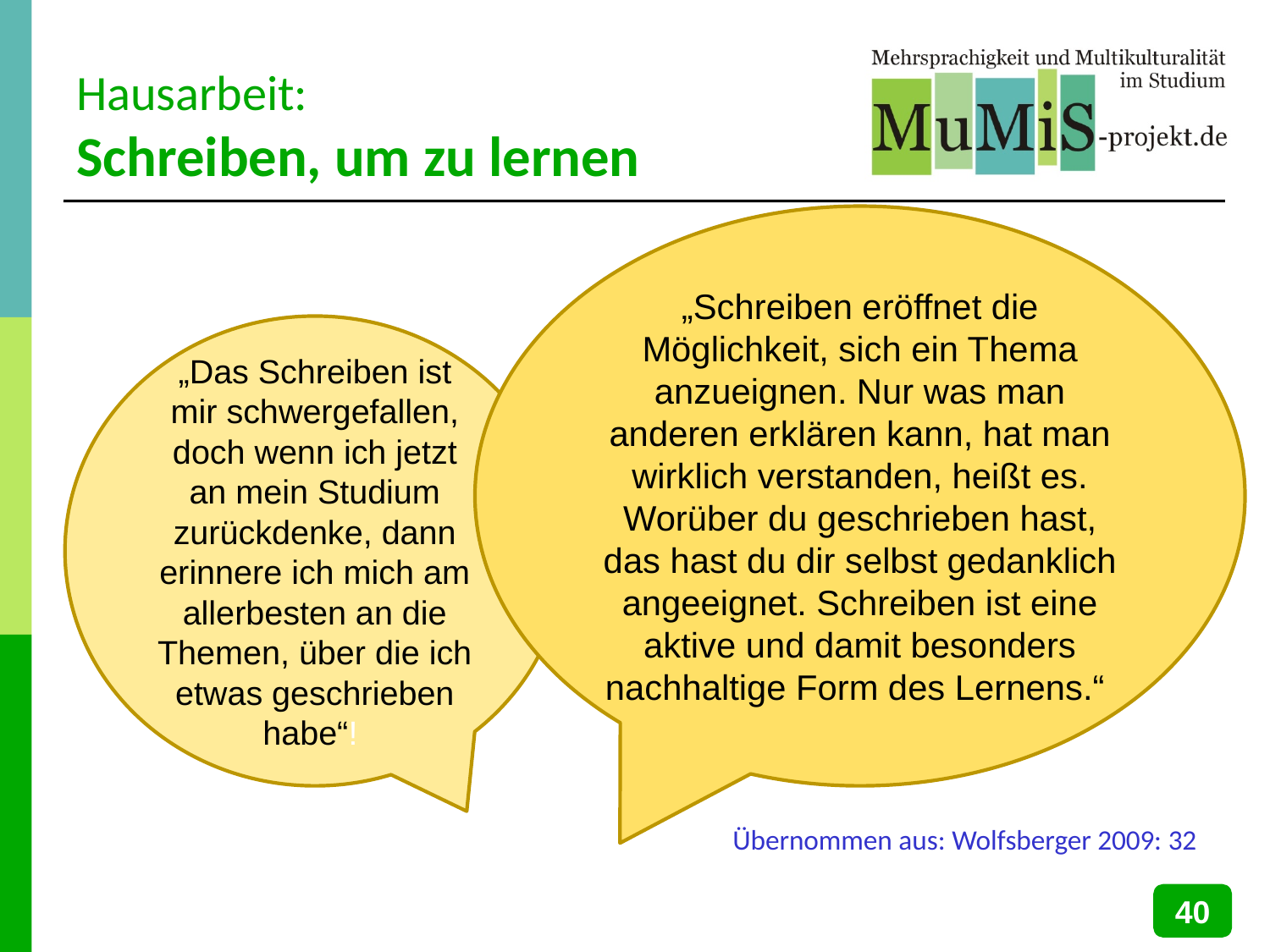

# Hausarbeit: Schreiben, um zu lernen
„Schreiben eröffnet die Möglichkeit, sich ein Thema anzueignen. Nur was man anderen erklären kann, hat man wirklich verstanden, heißt es. Worüber du geschrieben hast, das hast du dir selbst gedanklich angeeignet. Schreiben ist eine aktive und damit besonders nachhaltige Form des Lernens.“
„Das Schreiben ist mir schwergefallen, doch wenn ich jetzt an mein Studium zurückdenke, dann erinnere ich mich am allerbesten an die Themen, über die ich etwas geschrieben habe“!
Übernommen aus: Wolfsberger 2009: 32
40